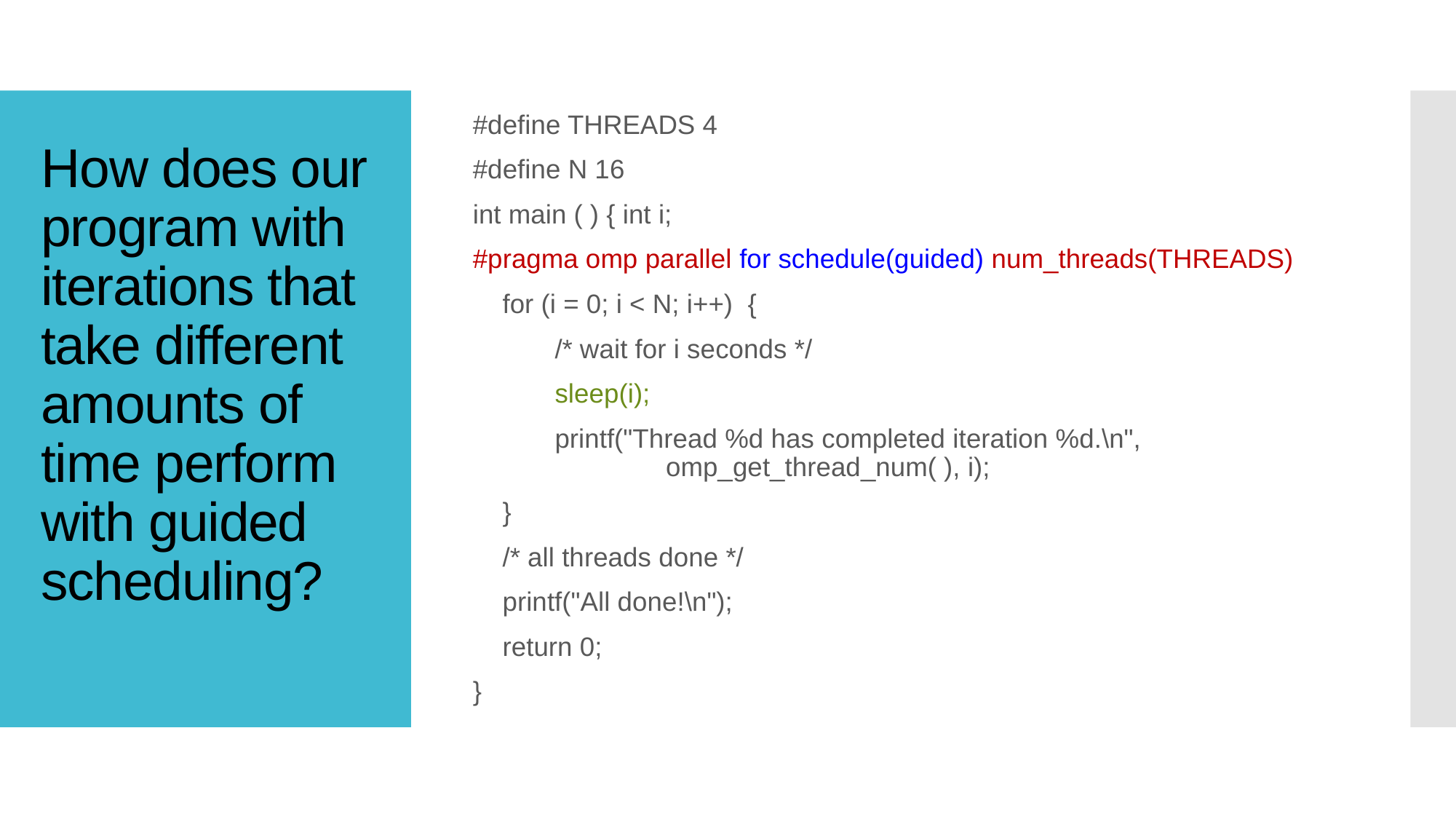

#define THREADS 4
#define N 16
int main ( ) { int i;
#pragma omp parallel for schedule(guided) num_threads(THREADS)
    for (i = 0; i < N; i++)  {
           /* wait for i seconds */
           sleep(i);
           printf("Thread %d has completed iteration %d.\n",
                          omp_get_thread_num( ), i);
    }
    /* all threads done */
    printf("All done!\n");
    return 0;
}
# How does our program with iterations that take different amounts of time perform with guided scheduling?